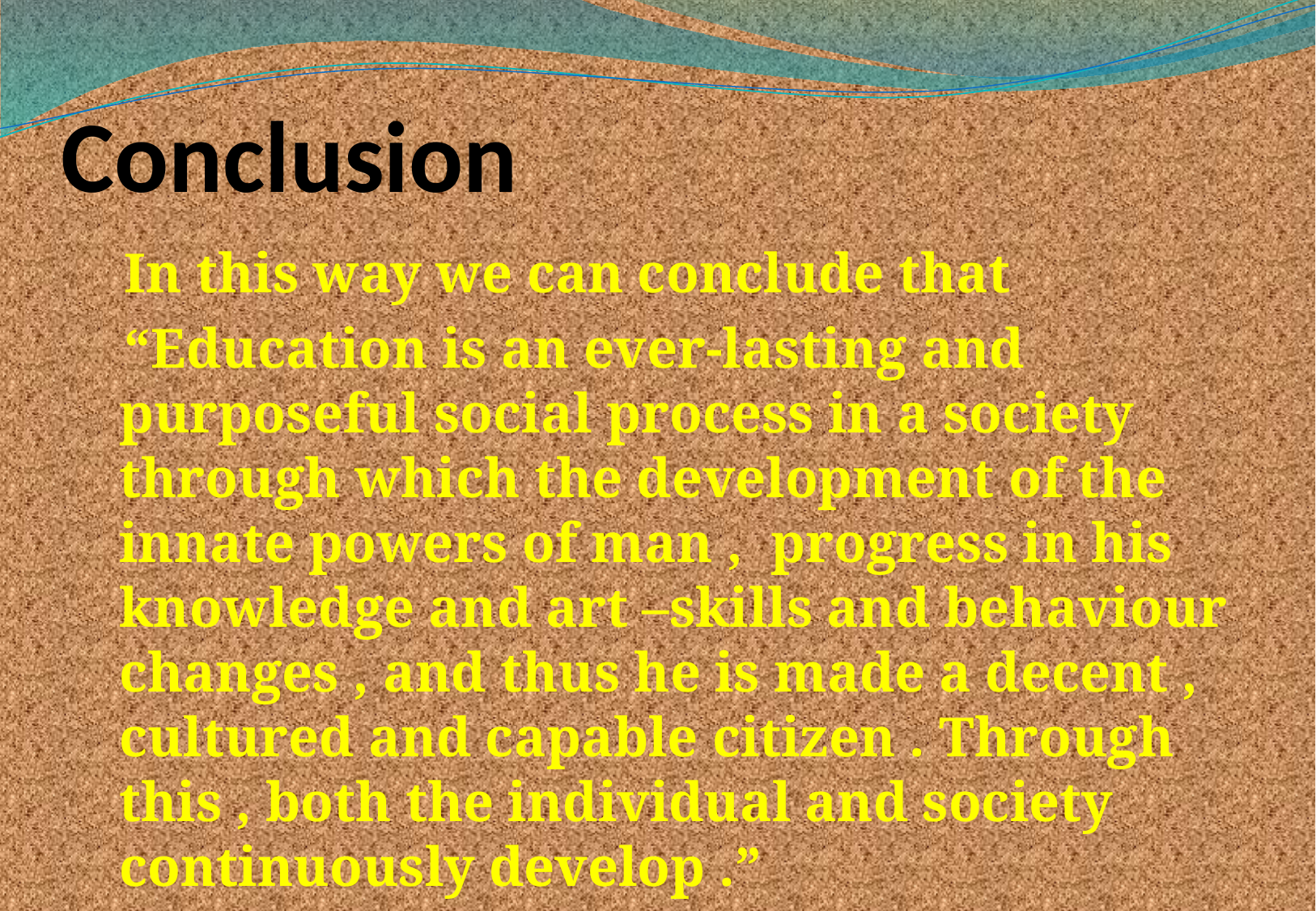

# Conclusion
   In this way we can conclude that
   “Education is an ever-lasting and purposeful social process in a society through which the development of the innate powers of man ,  progress in his knowledge and art –skills and behaviour changes , and thus he is made a decent , cultured and capable citizen . Through this , both the individual and society continuously develop .”